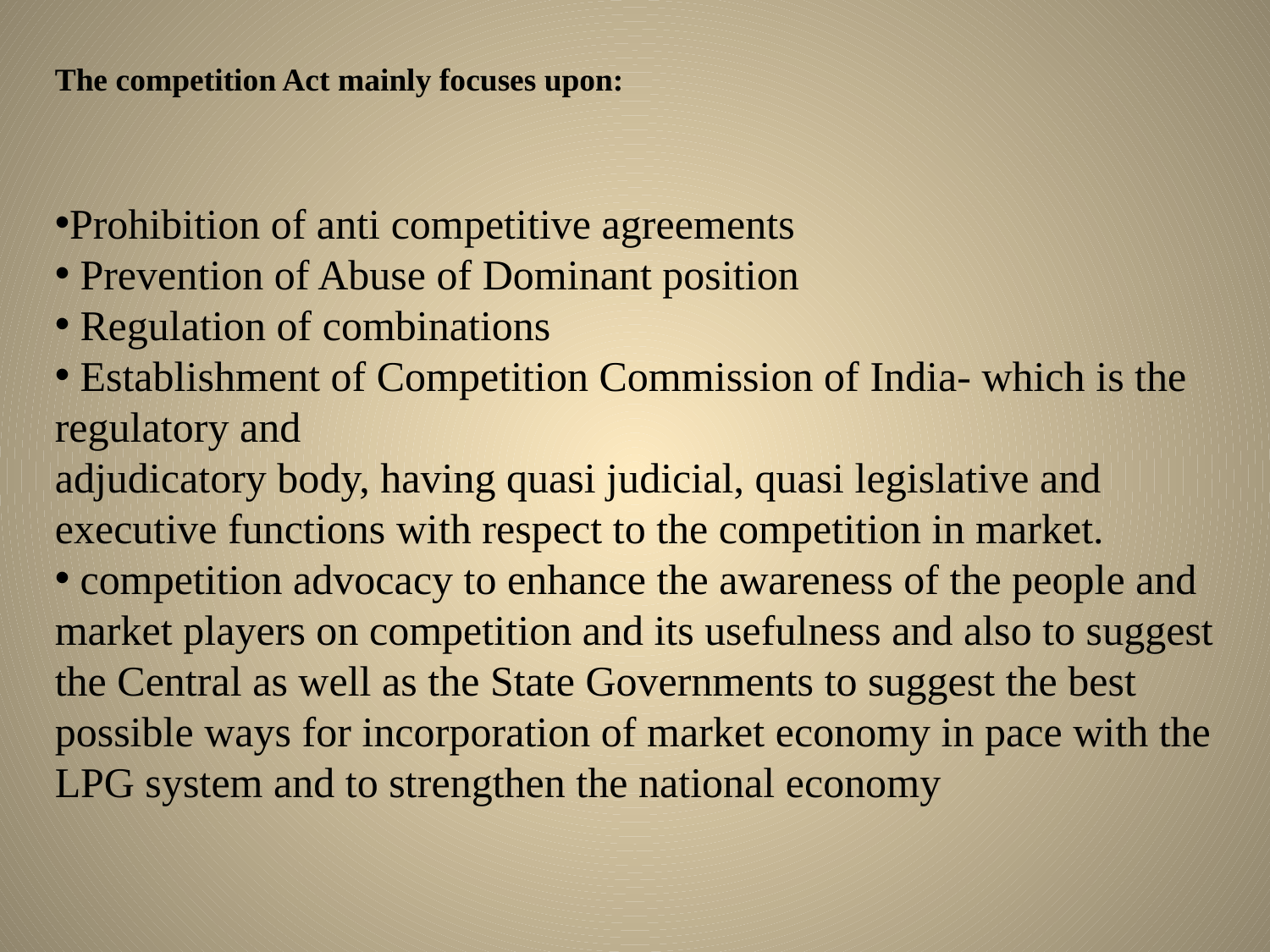

The competition Act mainly focuses upon:

Prohibition of anti competitive agreements
 Prevention of Abuse of Dominant position
 Regulation of combinations
 Establishment of Competition Commission of India- which is the regulatory and
adjudicatory body, having quasi judicial, quasi legislative and executive functions with respect to the competition in market.
 competition advocacy to enhance the awareness of the people and market players on competition and its usefulness and also to suggest the Central as well as the State Governments to suggest the best possible ways for incorporation of market economy in pace with the LPG system and to strengthen the national economy